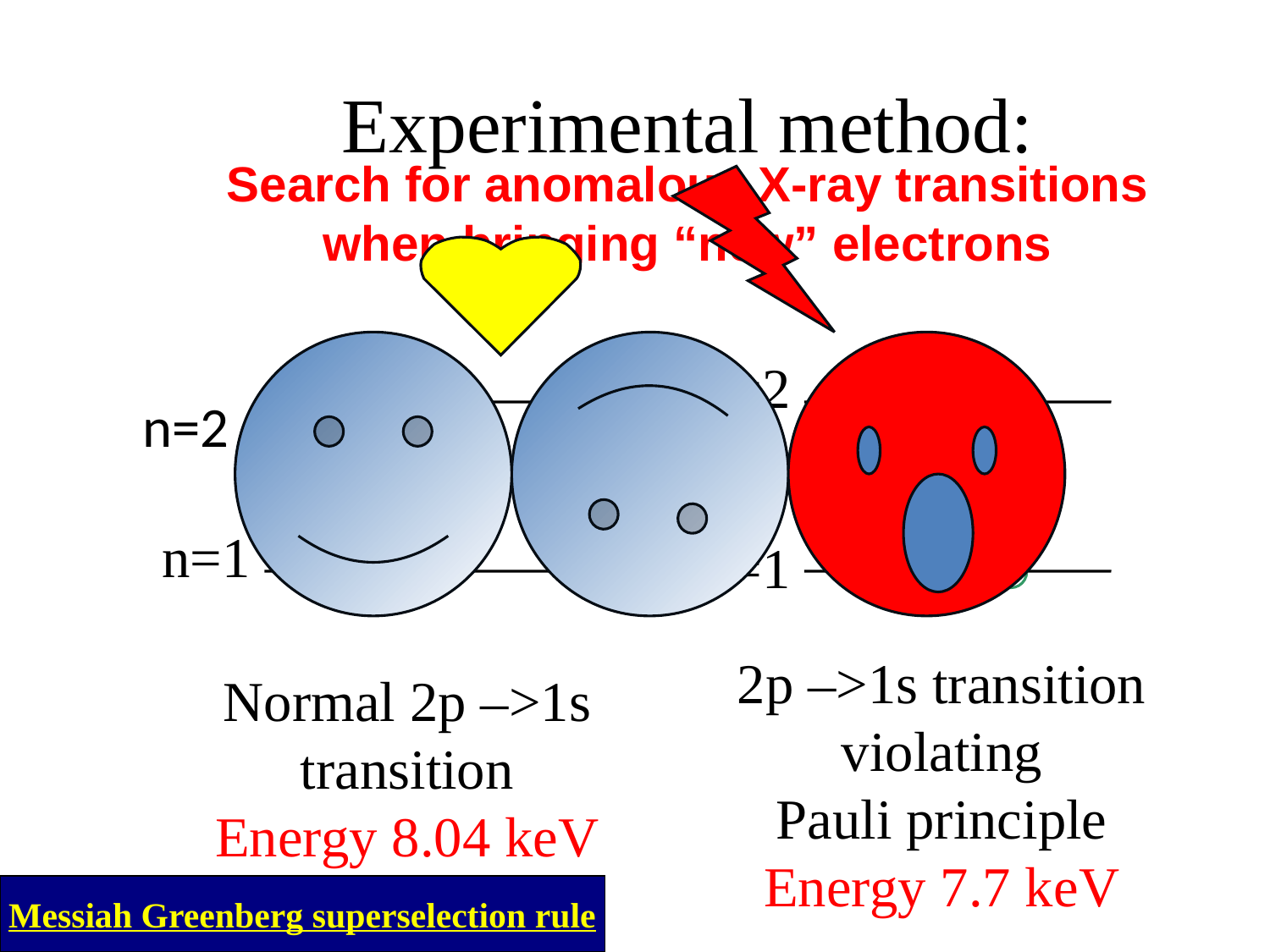

Experimental method:
Search for anomalous X-ray transitions
when bringing “new” electrons

n=2

n=1

# n=2

n=1

2p –>1s transition violating
Pauli principle
Energy 7.7 keV
Normal 2p –>1s transition
Energy 8.04 keV
Messiah Greenberg superselection rule